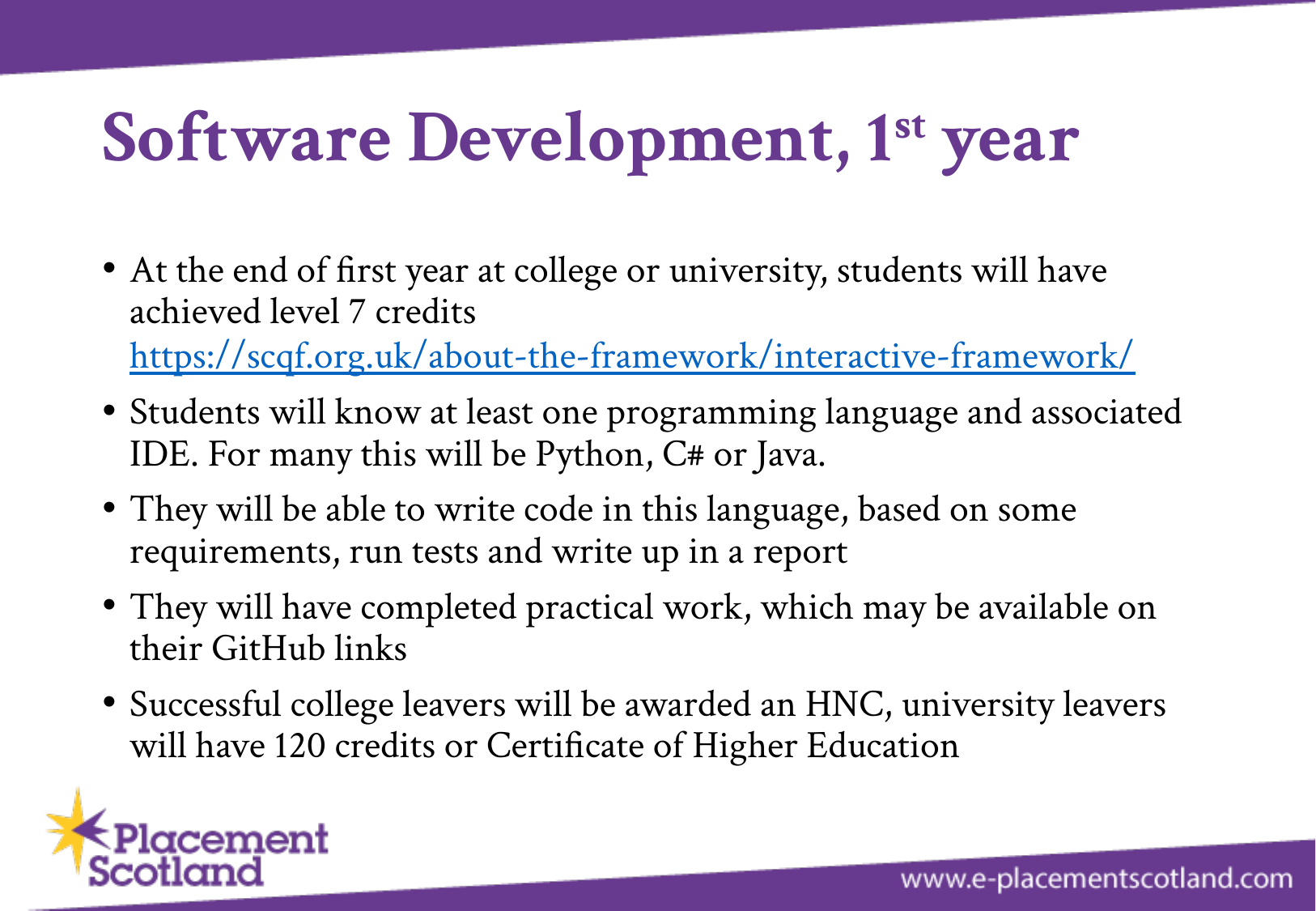

# Software Development, 1st year
At the end of first year at college or university, students will have achieved level 7 credits https://scqf.org.uk/about-the-framework/interactive-framework/
Students will know at least one programming language and associated IDE. For many this will be Python, C# or Java.
They will be able to write code in this language, based on some requirements, run tests and write up in a report
They will have completed practical work, which may be available on their GitHub links
Successful college leavers will be awarded an HNC, university leavers will have 120 credits or Certificate of Higher Education